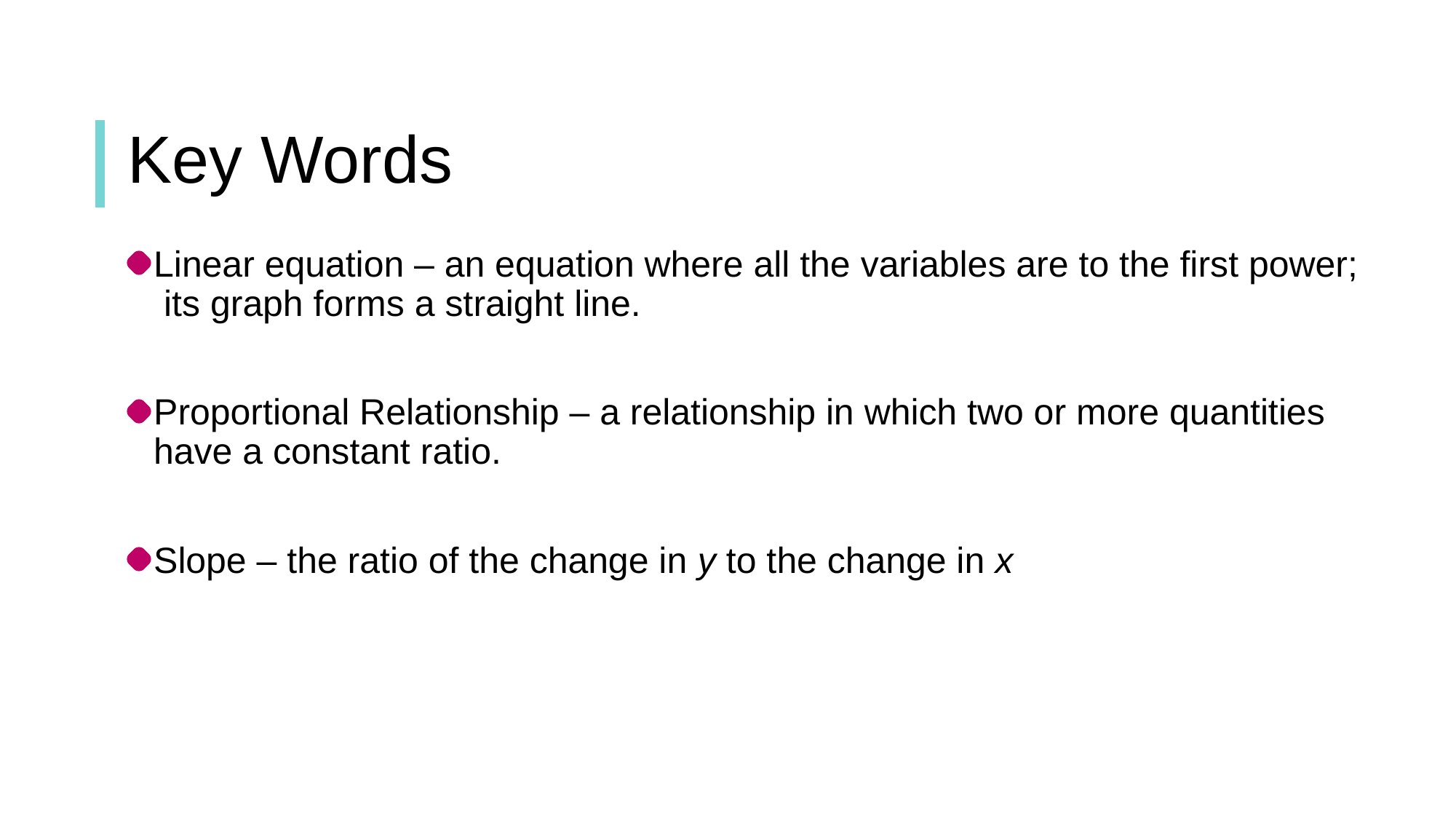

# Key Words
Linear equation – an equation where all the variables are to the first power;  its graph forms a straight line.

Proportional Relationship – a relationship in which two or more quantities have a constant ratio.

Slope – the ratio of the change in y to the change in x